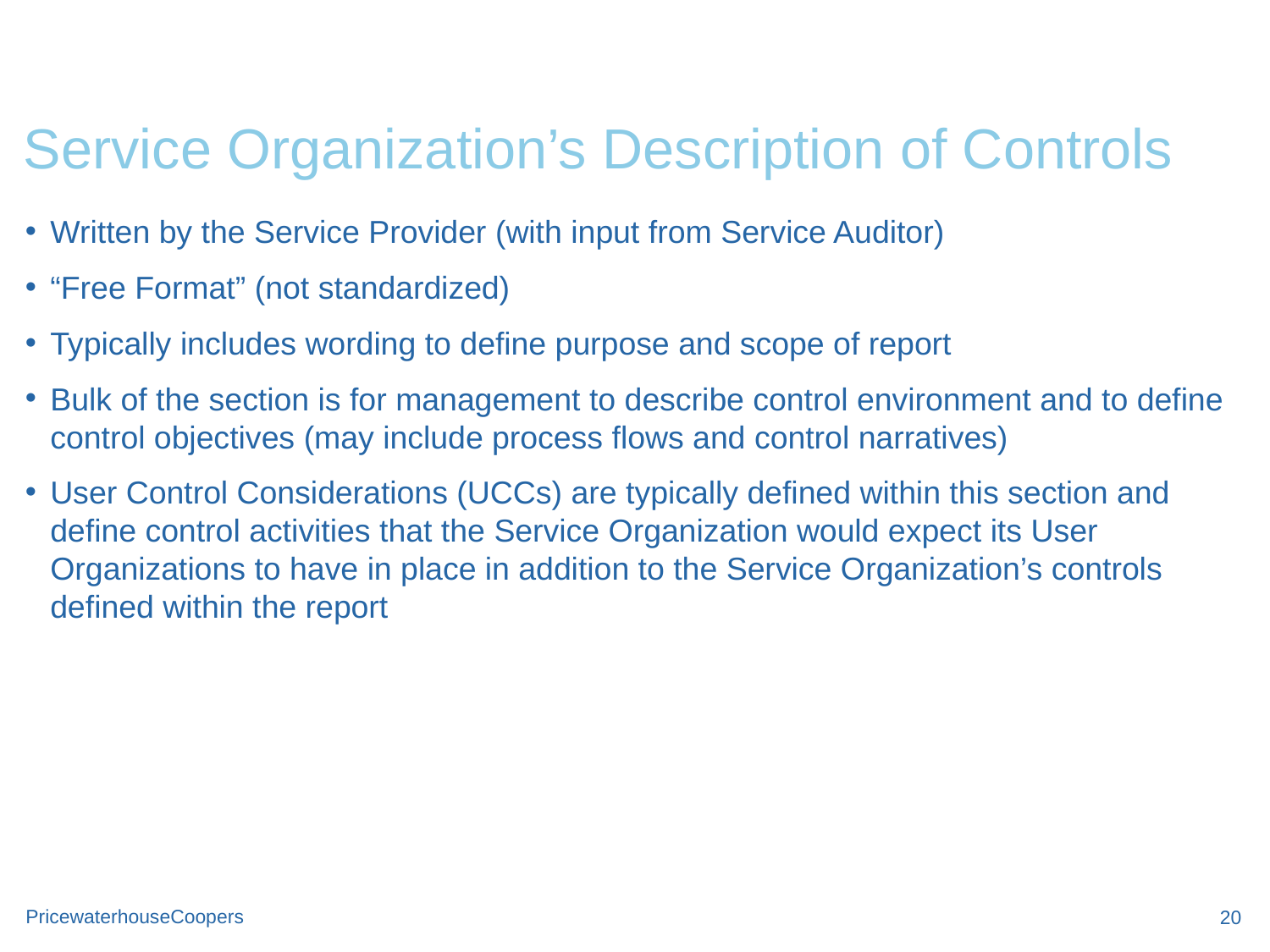

# Service Organization’s Description of Controls
Written by the Service Provider (with input from Service Auditor)
“Free Format” (not standardized)
Typically includes wording to define purpose and scope of report
Bulk of the section is for management to describe control environment and to define control objectives (may include process flows and control narratives)
User Control Considerations (UCCs) are typically defined within this section and define control activities that the Service Organization would expect its User Organizations to have in place in addition to the Service Organization’s controls defined within the report

20